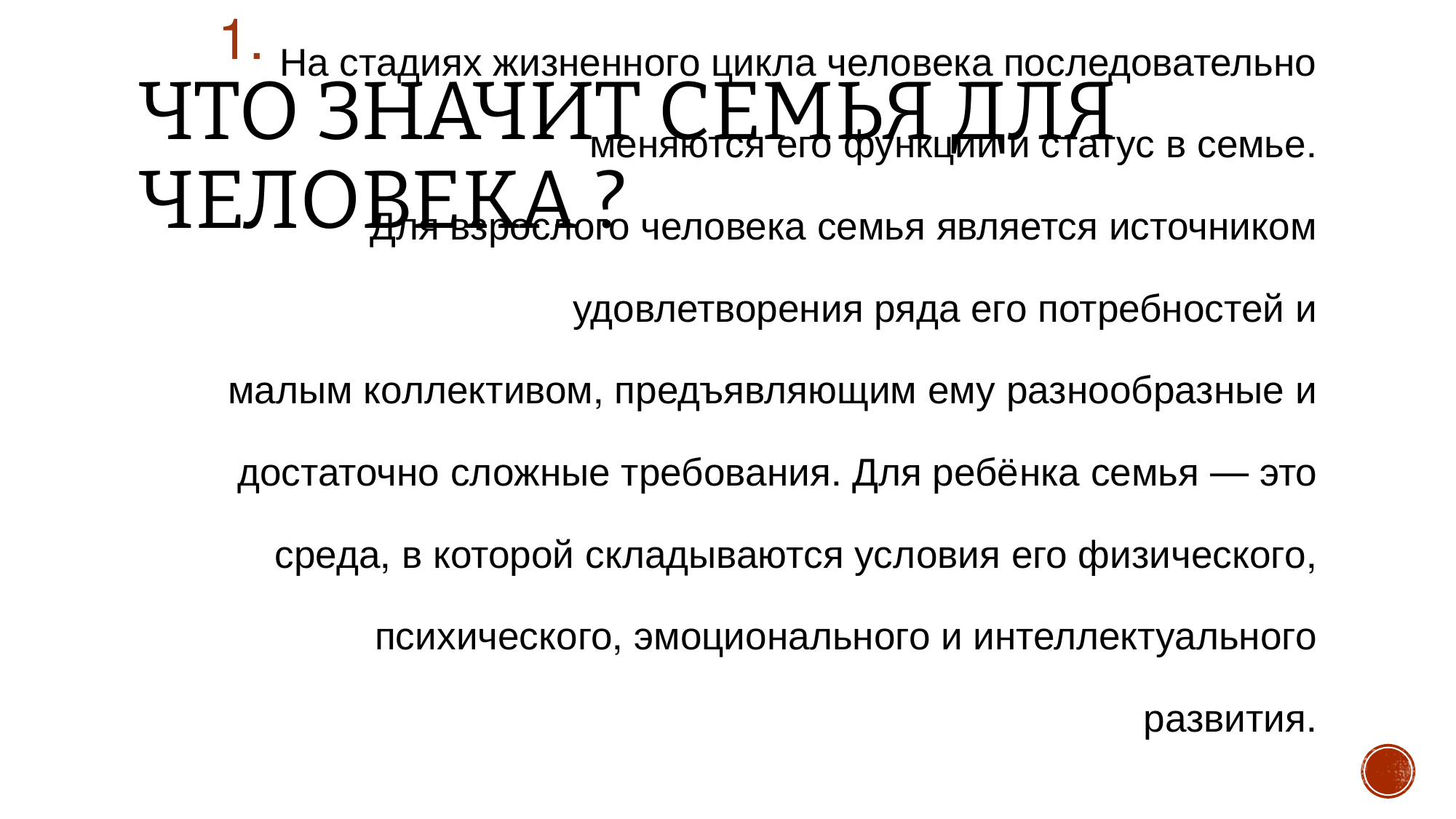

# Что значит семья для человека ?
На стадиях жизненного цикла человека последовательно меняются его функции и статус в семье. Для взрослого человека семья является источником удовлетворения ряда его потребностей и малым коллективом, предъявляющим ему разнообразные и достаточно сложные требования. Для ребёнка семья — это среда, в которой складываются условия его физического, психического, эмоционального и интеллектуального развития.